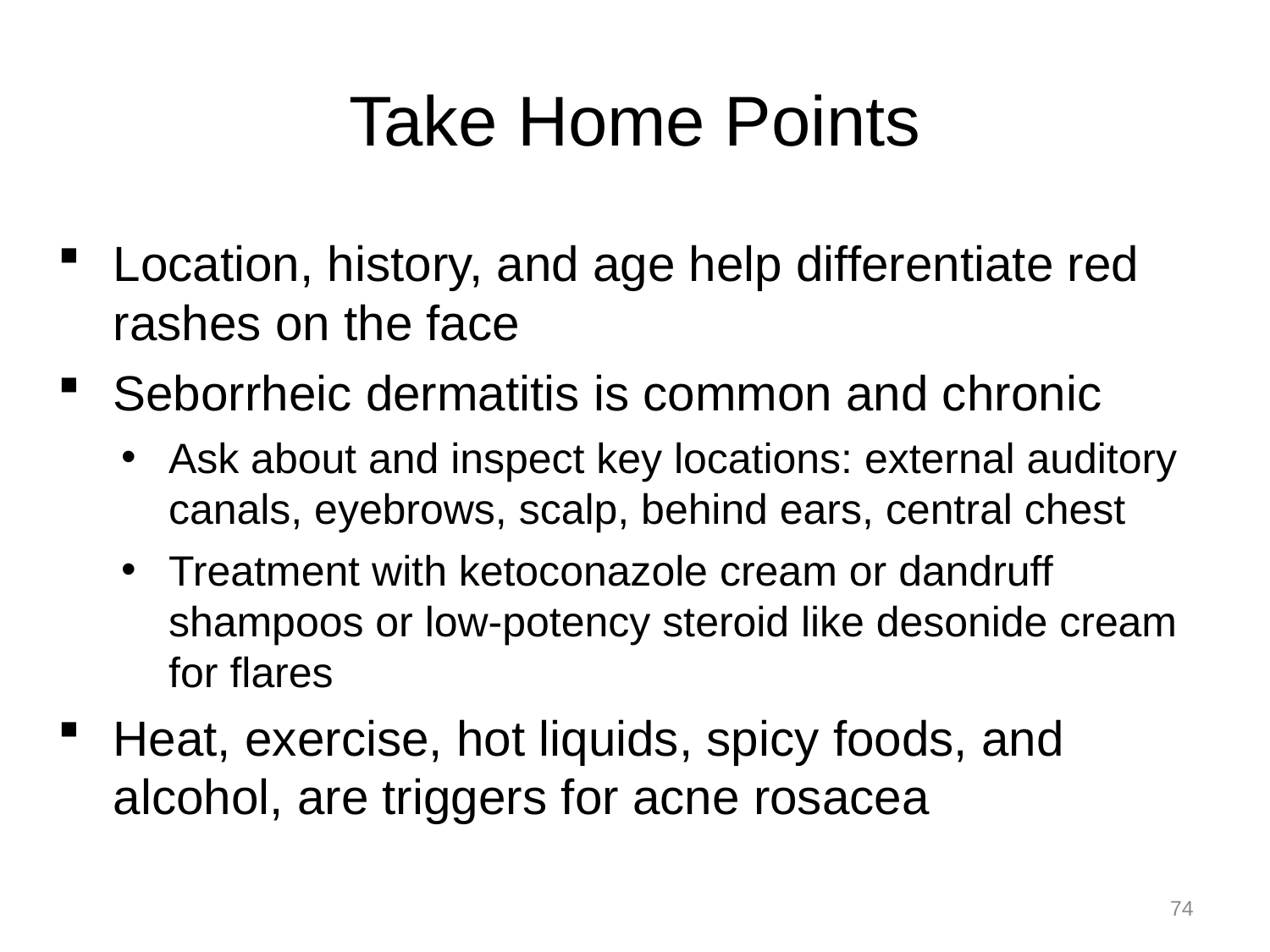

# Take Home Points
Location, history, and age help differentiate red rashes on the face
Seborrheic dermatitis is common and chronic
Ask about and inspect key locations: external auditory canals, eyebrows, scalp, behind ears, central chest
Treatment with ketoconazole cream or dandruff shampoos or low-potency steroid like desonide cream for flares
Heat, exercise, hot liquids, spicy foods, and alcohol, are triggers for acne rosacea
74